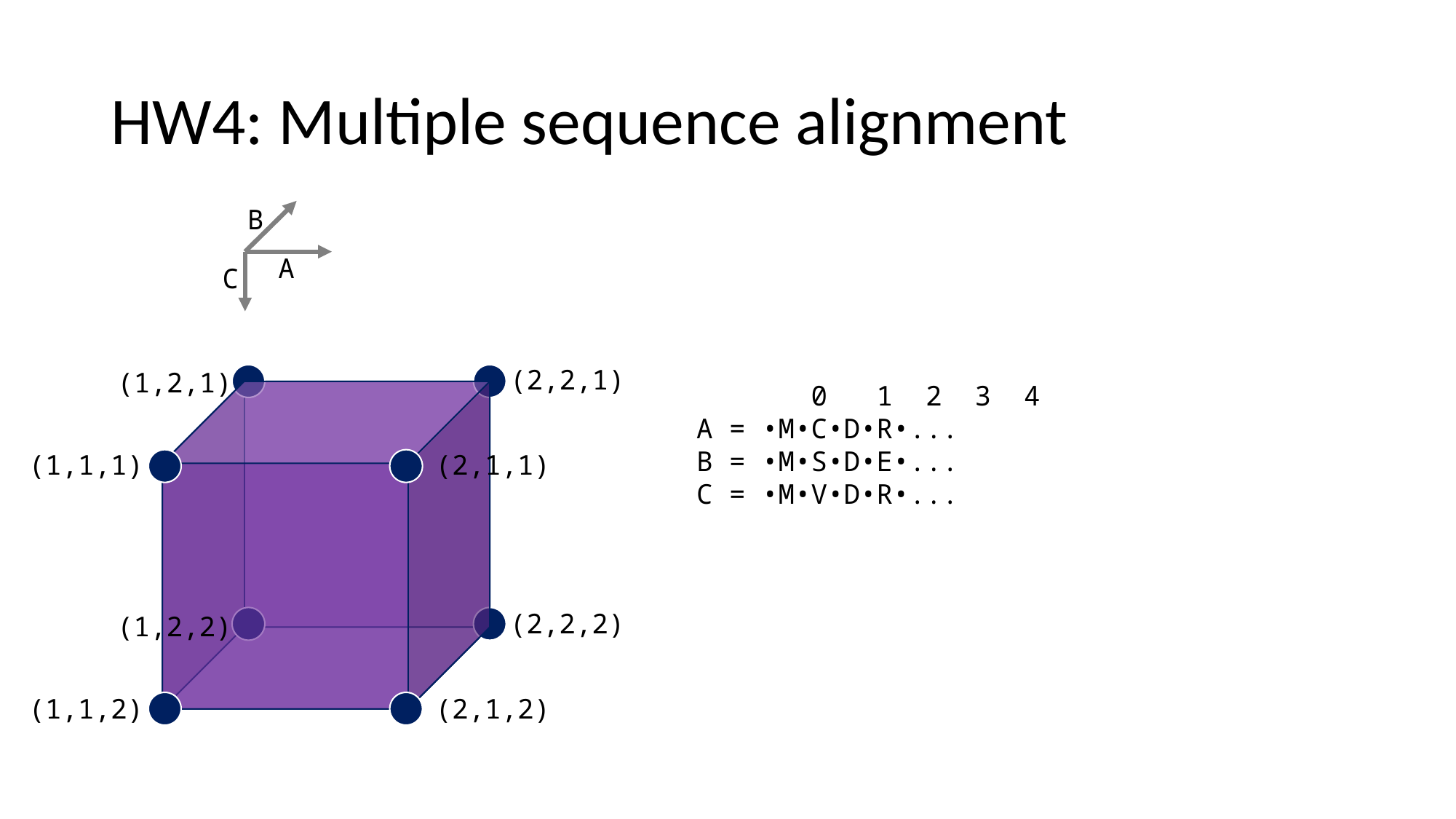

# HW4: Multiple sequence alignment
B
A
C
(2,2,1)
(1,2,1)

       0   1  2  3  4
A = •M•C•D•R•...
B = •M•S•D•E•...
C = •M•V•D•R•...

(1,1,1)
(2,1,1)

(2,2,2)
(1,2,2)
(1,1,2)
(2,1,2)